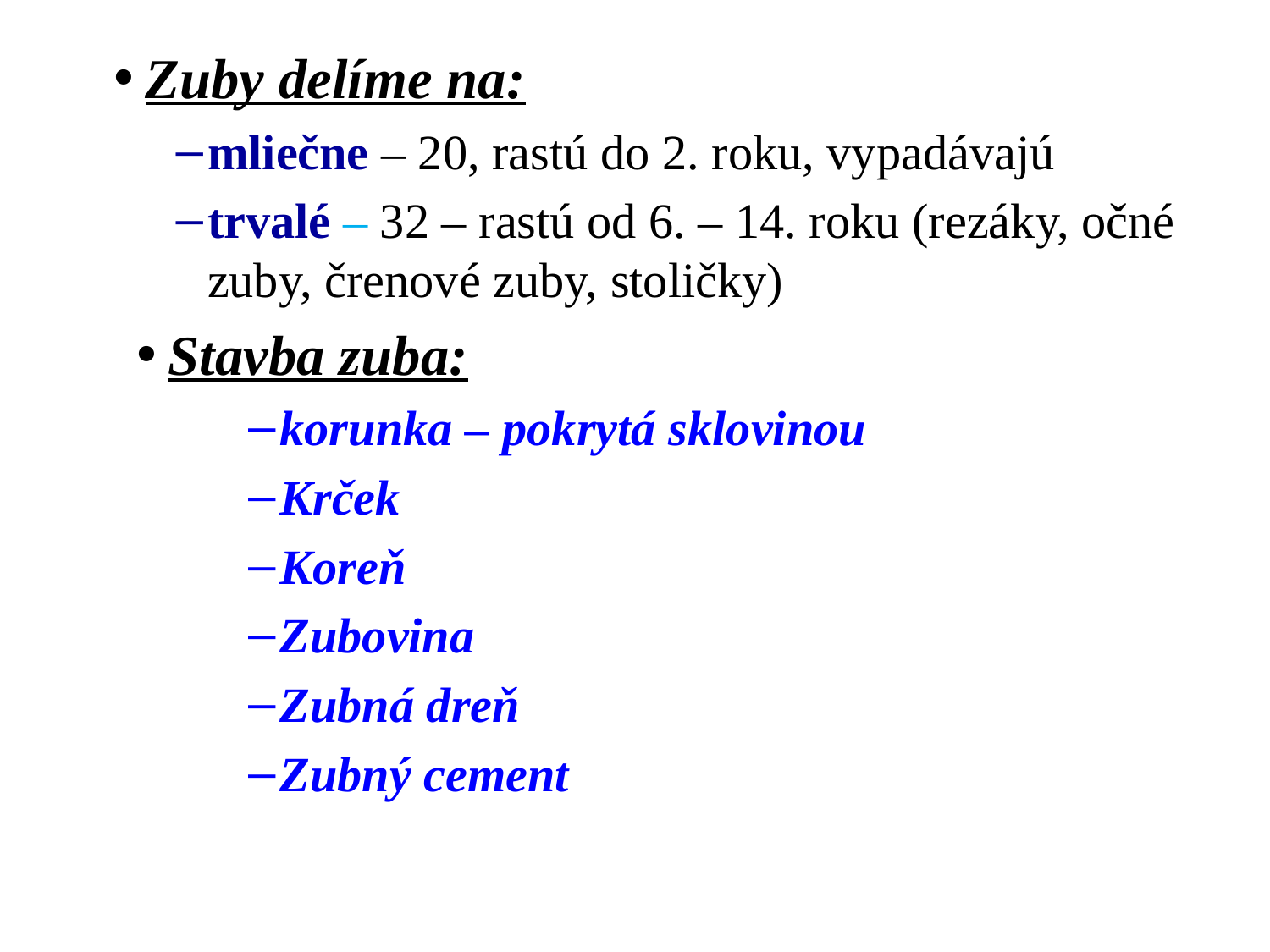

Zuby delíme na:
mliečne – 20, rastú do 2. roku, vypadávajú
trvalé – 32 – rastú od 6. – 14. roku (rezáky, očné zuby, črenové zuby, stoličky)
Stavba zuba:
korunka – pokrytá sklovinou
Krček
Koreň
Zubovina
Zubná dreň
Zubný cement